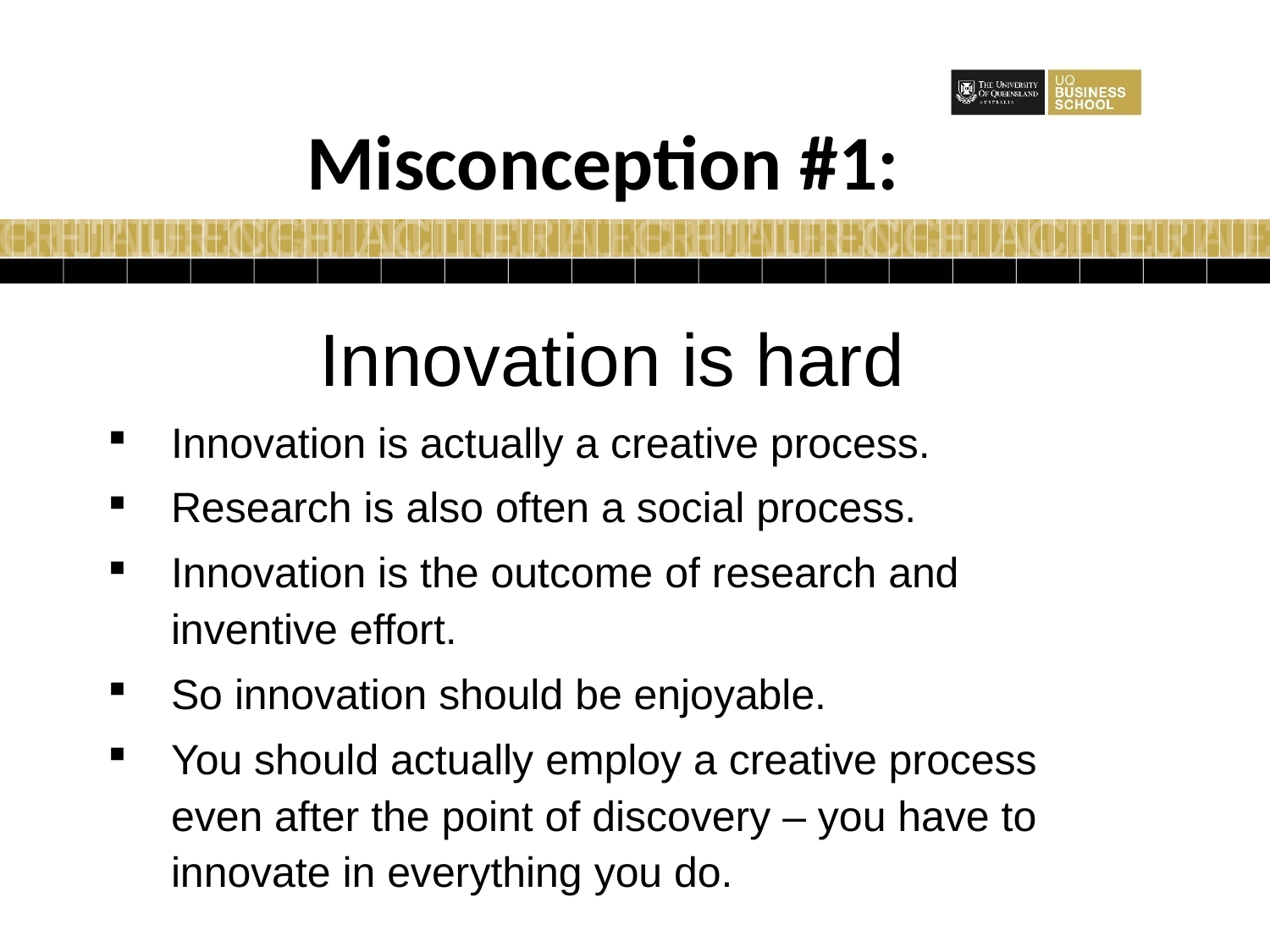

Misconception #1:
Innovation is hard
Innovation is actually a creative process.
Research is also often a social process.
Innovation is the outcome of research and inventive effort.
So innovation should be enjoyable.
You should actually employ a creative process even after the point of discovery – you have to innovate in everything you do.